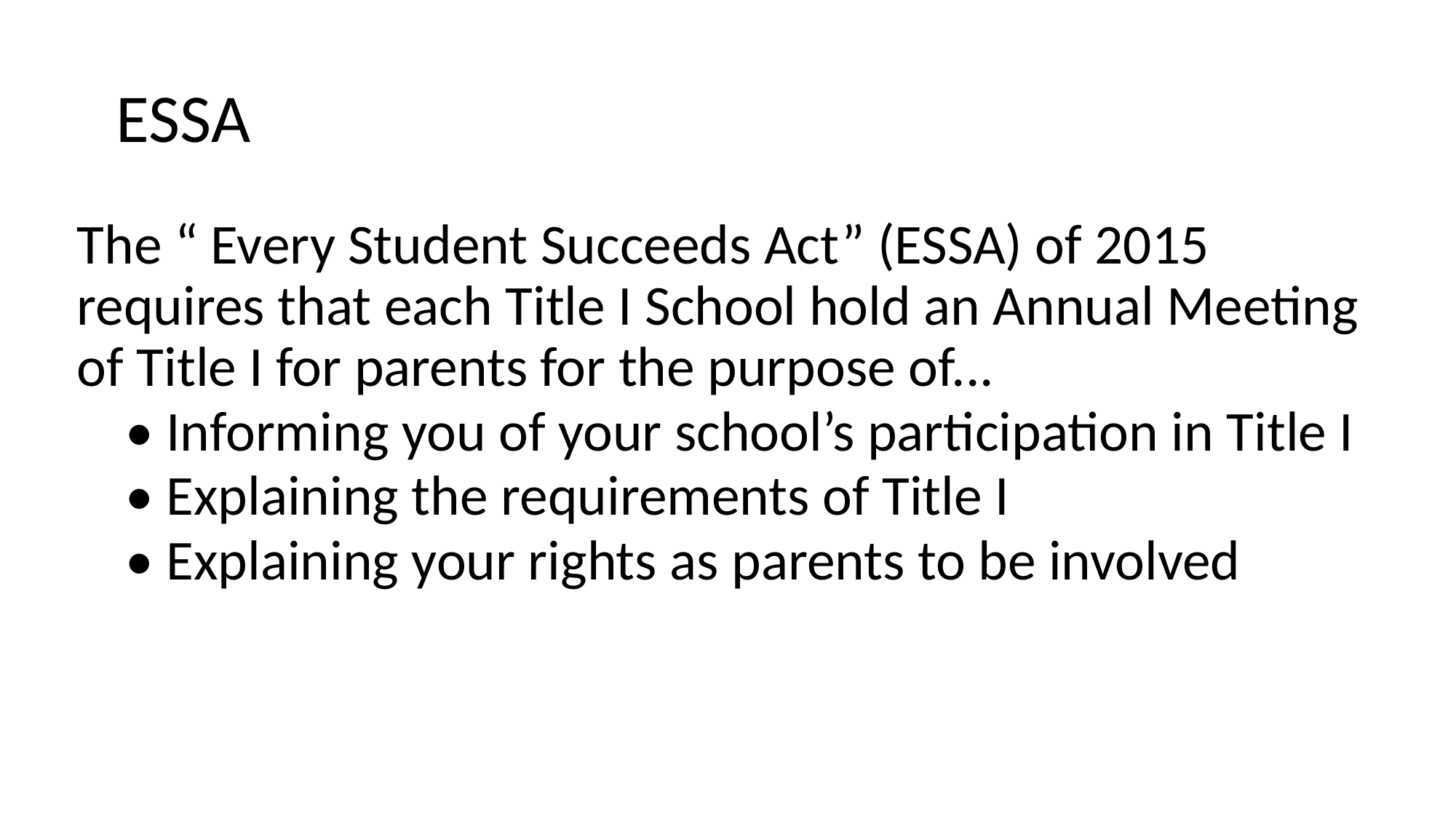

# ESSA
The “ Every Student Succeeds Act” (ESSA) of 2015 requires that each Title I School hold an Annual Meeting of Title I for parents for the purpose of...
• Informing you of your school’s participation in Title I
• Explaining the requirements of Title I
• Explaining your rights as parents to be involved